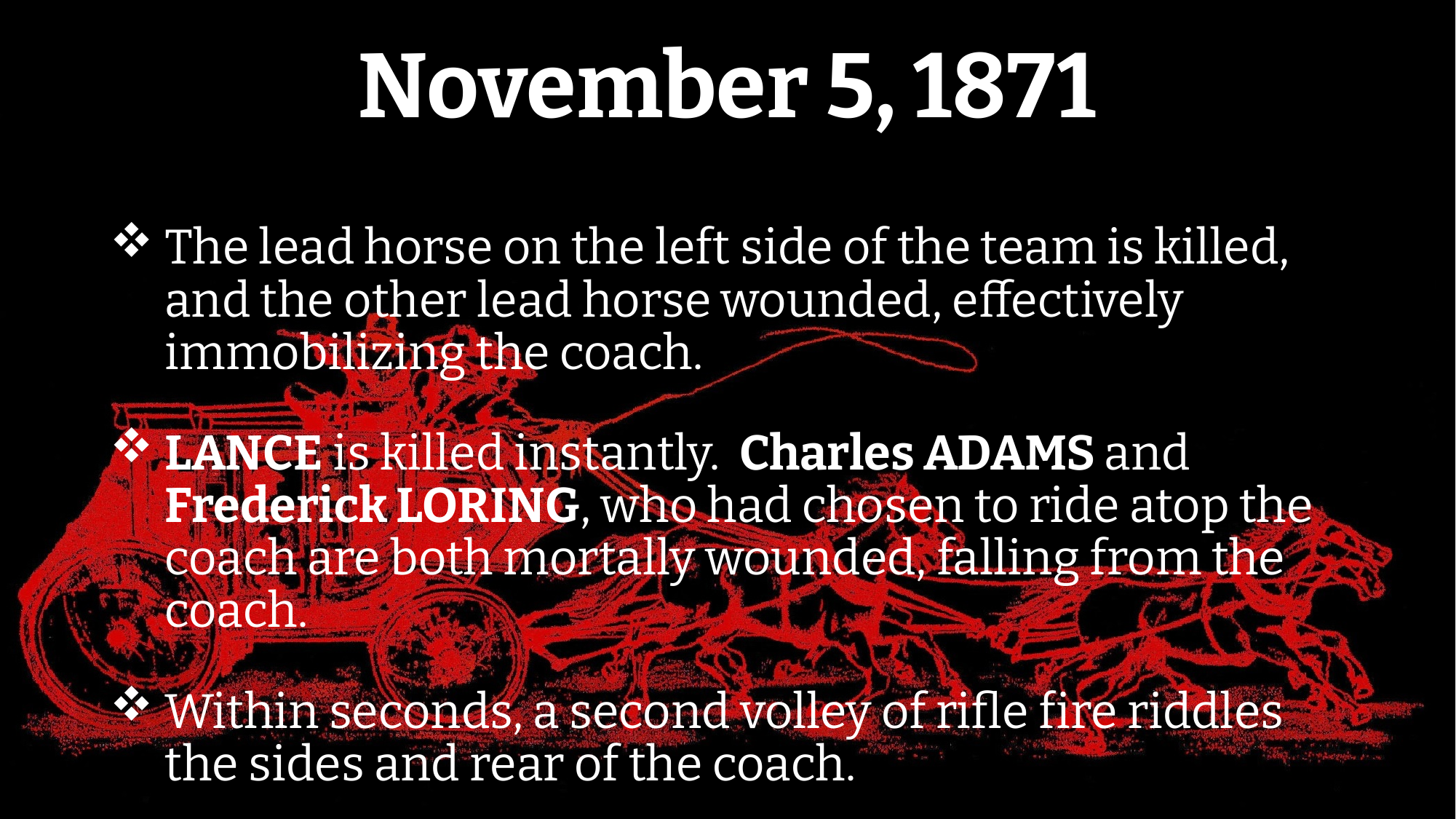

# November 5, 1871
The lead horse on the left side of the team is killed, and the other lead horse wounded, effectively immobilizing the coach.

LANCE is killed instantly.  Charles ADAMS and Frederick LORING, who had chosen to ride atop the coach are both mortally wounded, falling from the coach.

Within seconds, a second volley of rifle fire riddles the sides and rear of the coach.